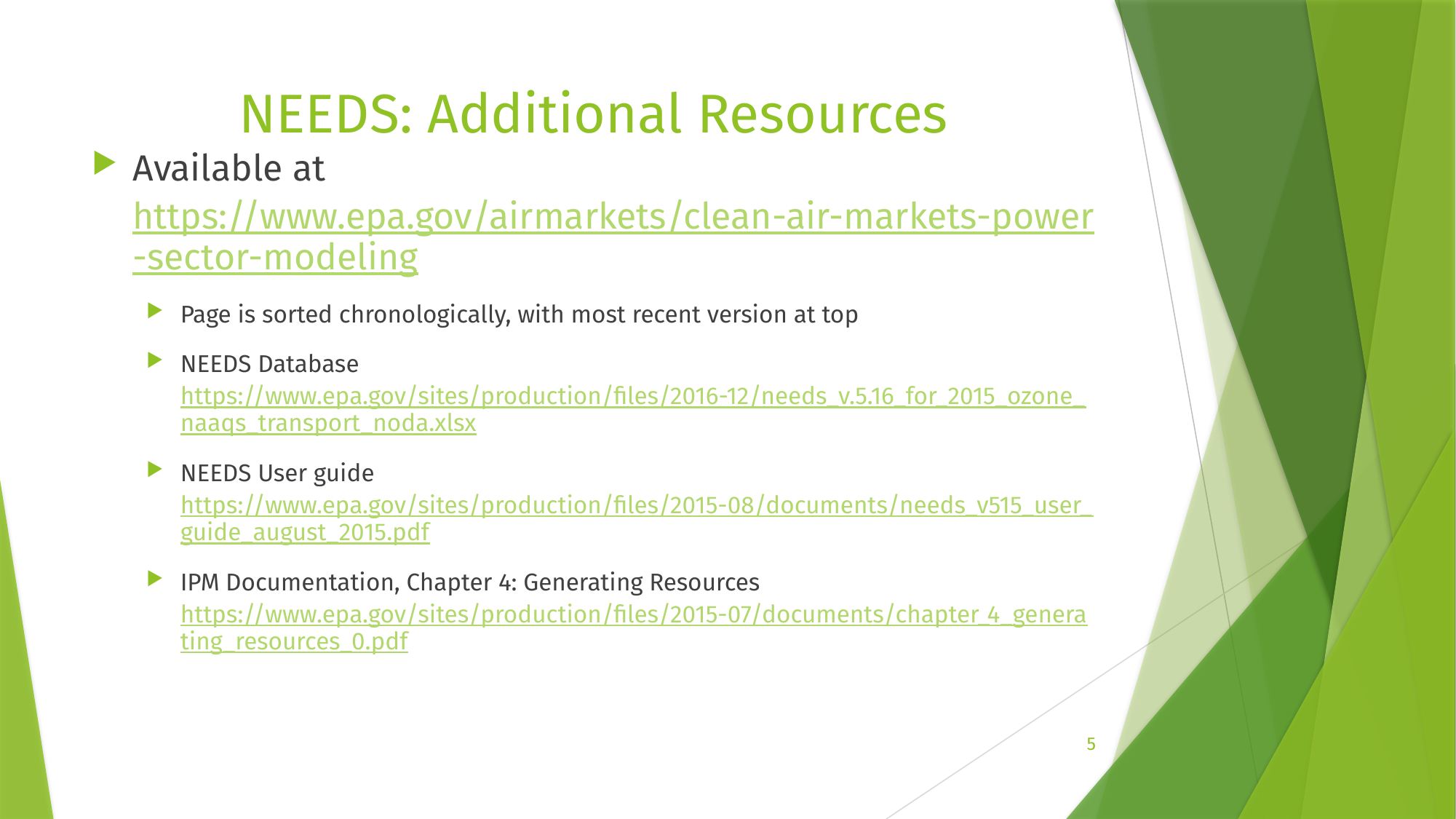

# NEEDS: Additional Resources
Available at https://www.epa.gov/airmarkets/clean-air-markets-power-sector-modeling
Page is sorted chronologically, with most recent version at top
NEEDS Database
https://www.epa.gov/sites/production/files/2016-12/needs_v.5.16_for_2015_ozone_naaqs_transport_noda.xlsx
NEEDS User guide
https://www.epa.gov/sites/production/files/2015-08/documents/needs_v515_user_guide_august_2015.pdf
IPM Documentation, Chapter 4: Generating Resources
https://www.epa.gov/sites/production/files/2015-07/documents/chapter_4_generating_resources_0.pdf

5